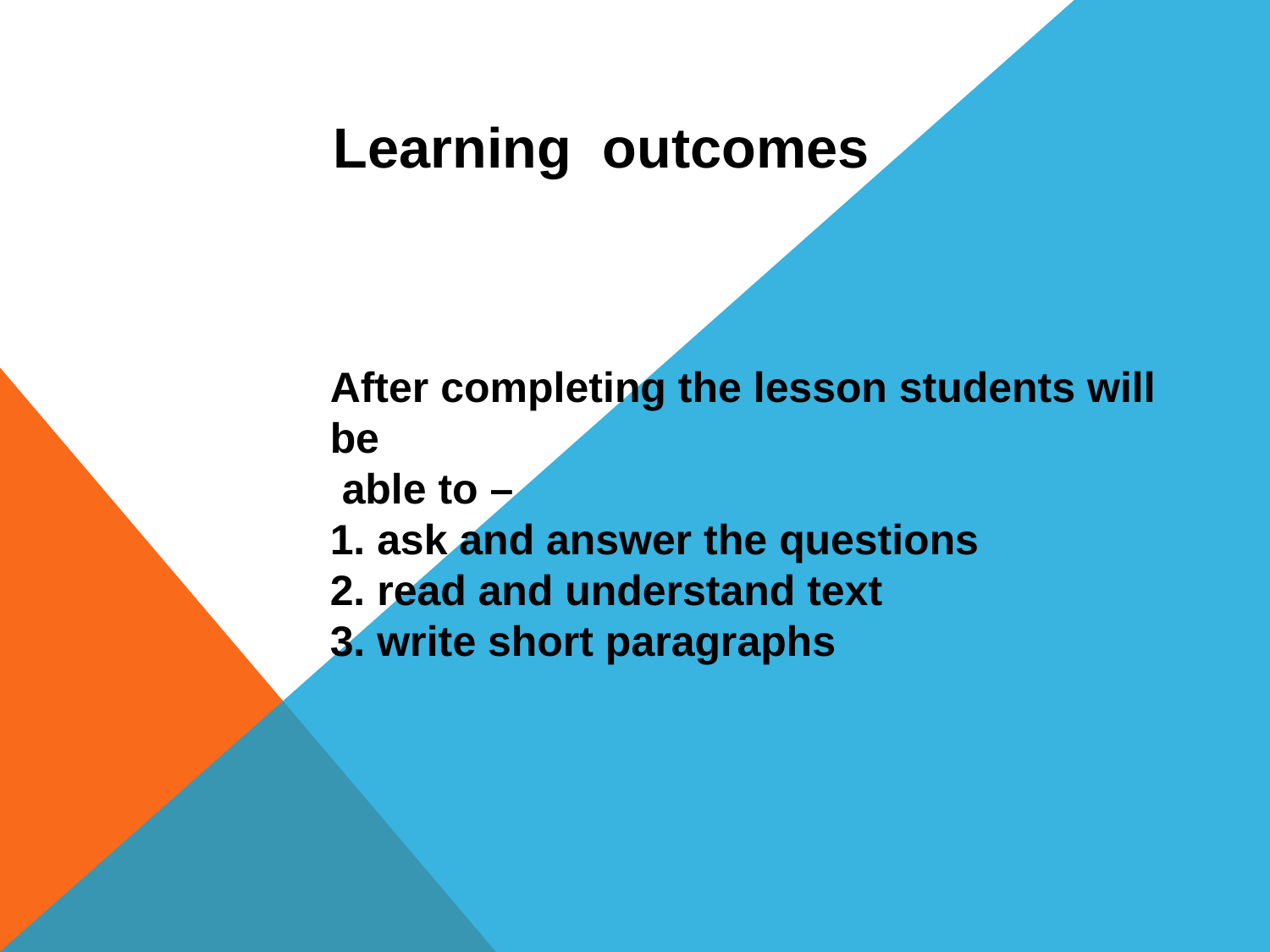

Learning  outcomes
After completing the lesson students will be
 able to –
1. ask and answer the questions
2. read and understand text
3. write short paragraphs